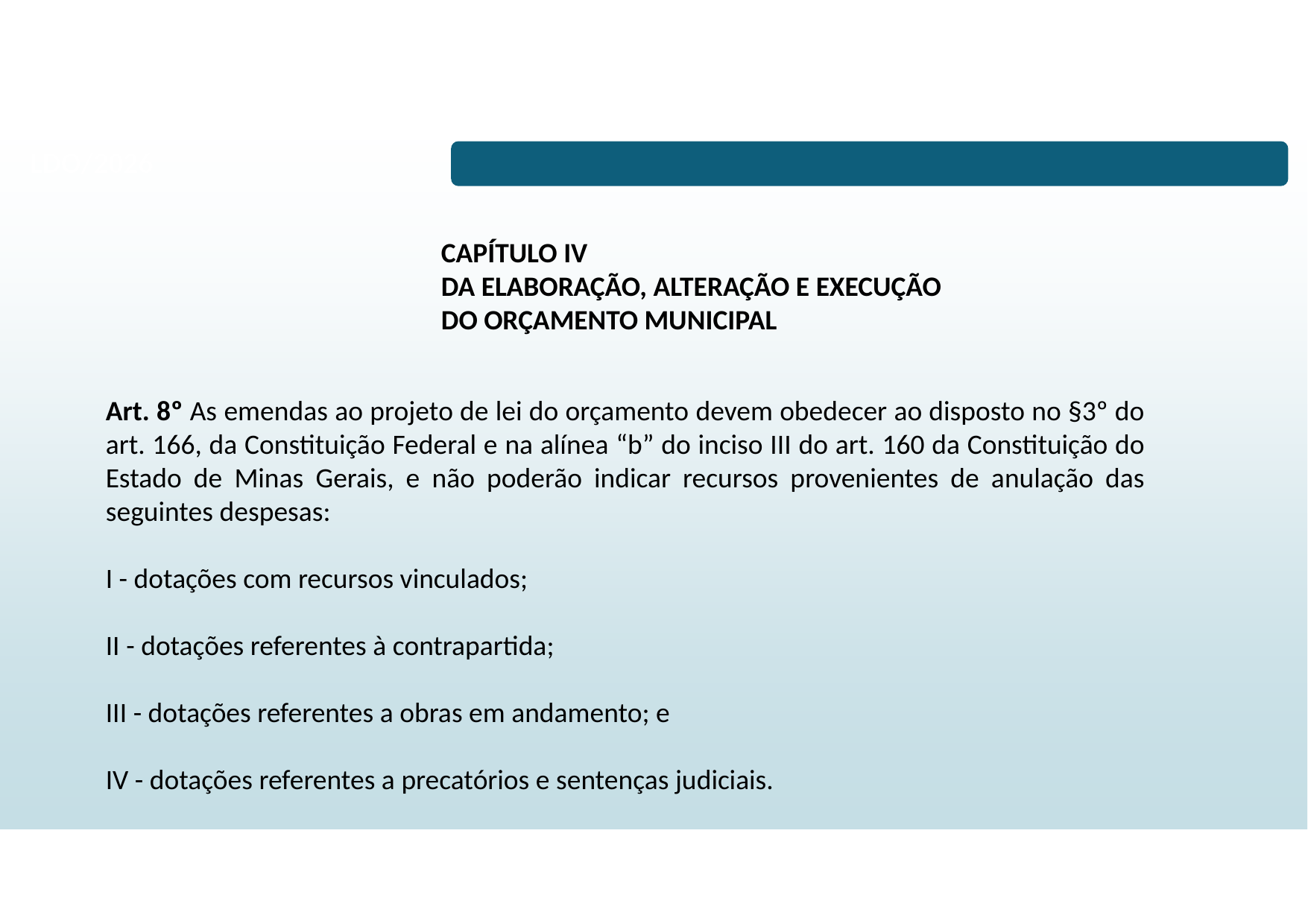

# LDO/2026
CAPÍTULO IV
DA ELABORAÇÃO, ALTERAÇÃO E EXECUÇÃO
DO ORÇAMENTO MUNICIPAL
Art. 8º As emendas ao projeto de lei do orçamento devem obedecer ao disposto no §3º do art. 166, da Constituição Federal e na alínea “b” do inciso III do art. 160 da Constituição do Estado de Minas Gerais, e não poderão indicar recursos provenientes de anulação das seguintes despesas:

I - dotações com recursos vinculados;

II - dotações referentes à contrapartida;

III - dotações referentes a obras em andamento; e

IV - dotações referentes a precatórios e sentenças judiciais.